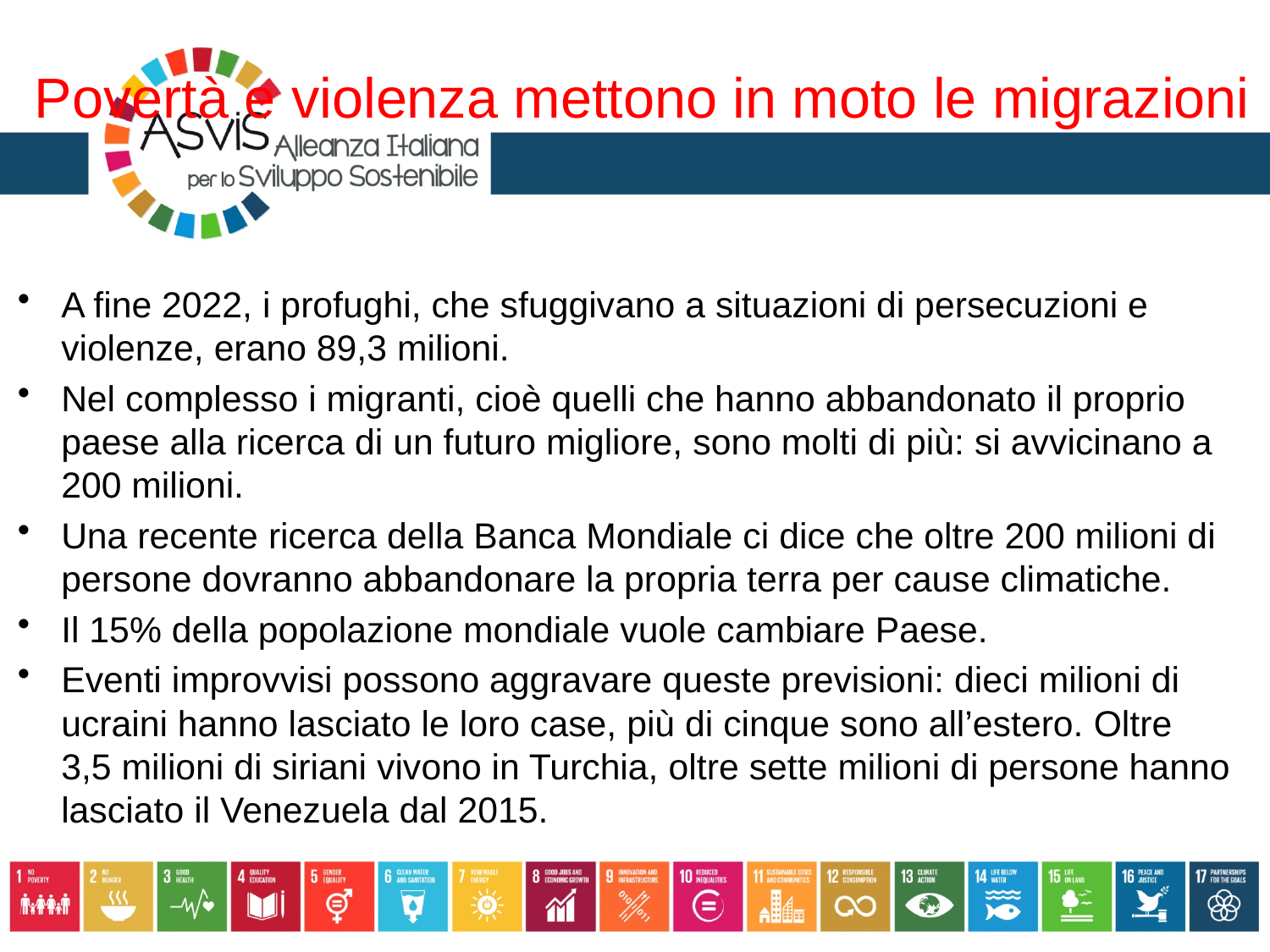

# Povertà e violenza mettono in moto le migrazioni
A fine 2022, i profughi, che sfuggivano a situazioni di persecuzioni e violenze, erano 89,3 milioni.
Nel complesso i migranti, cioè quelli che hanno abbandonato il proprio paese alla ricerca di un futuro migliore, sono molti di più: si avvicinano a 200 milioni.
Una recente ricerca della Banca Mondiale ci dice che oltre 200 milioni di persone dovranno abbandonare la propria terra per cause climatiche.
Il 15% della popolazione mondiale vuole cambiare Paese.
Eventi improvvisi possono aggravare queste previsioni: dieci milioni di ucraini hanno lasciato le loro case, più di cinque sono all’estero. Oltre 3,5 milioni di siriani vivono in Turchia, oltre sette milioni di persone hanno lasciato il Venezuela dal 2015.